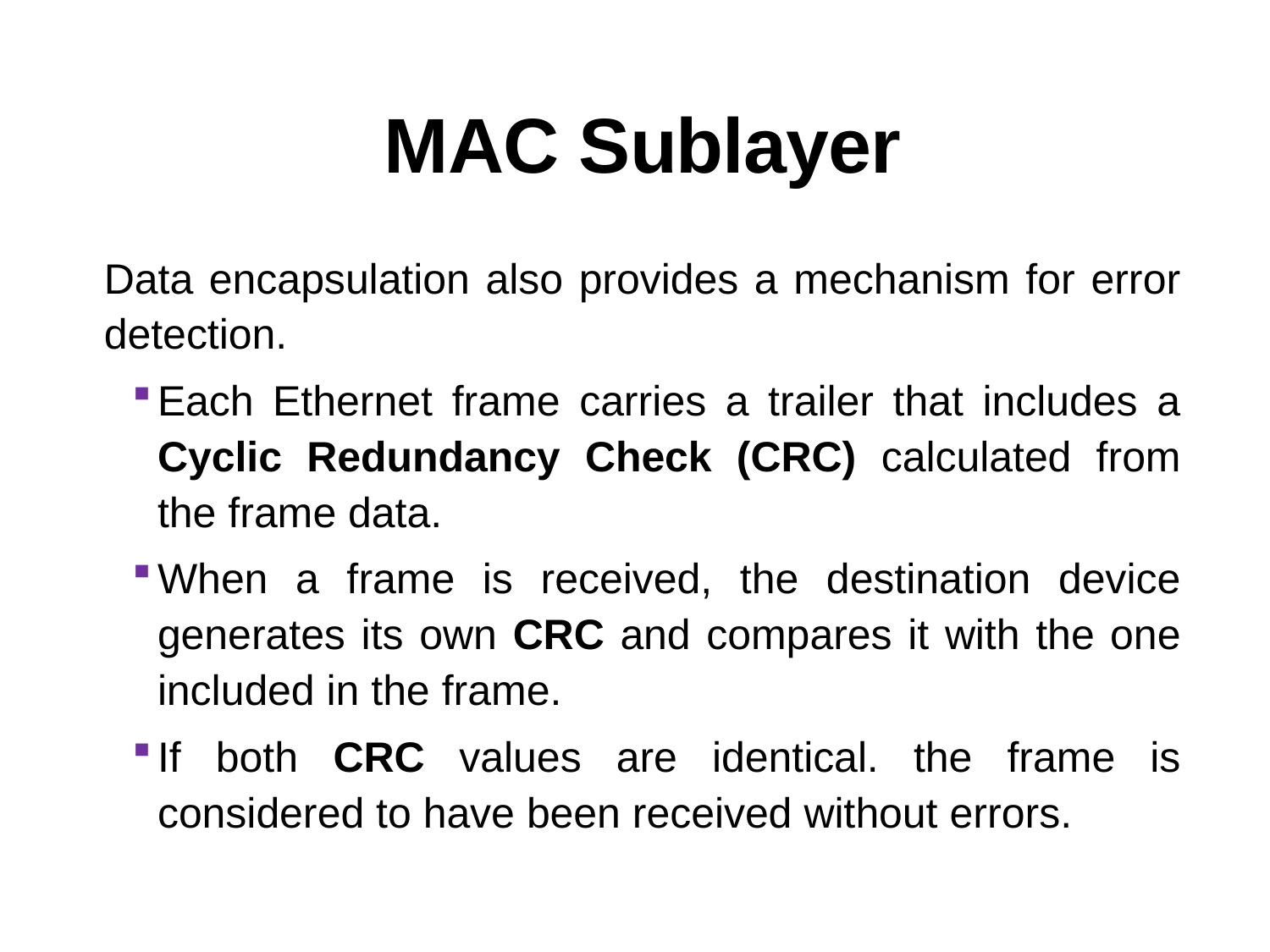

# MAC Sublayer
Data encapsulation also provides a mechanism for error detection.
Each Ethernet frame carries a trailer that includes a Cyclic Redundancy Check (CRC) calculated from the frame data.
When a frame is received, the destination device generates its own CRC and compares it with the one included in the frame.
If both CRC values are identical. the frame is considered to have been received without errors.